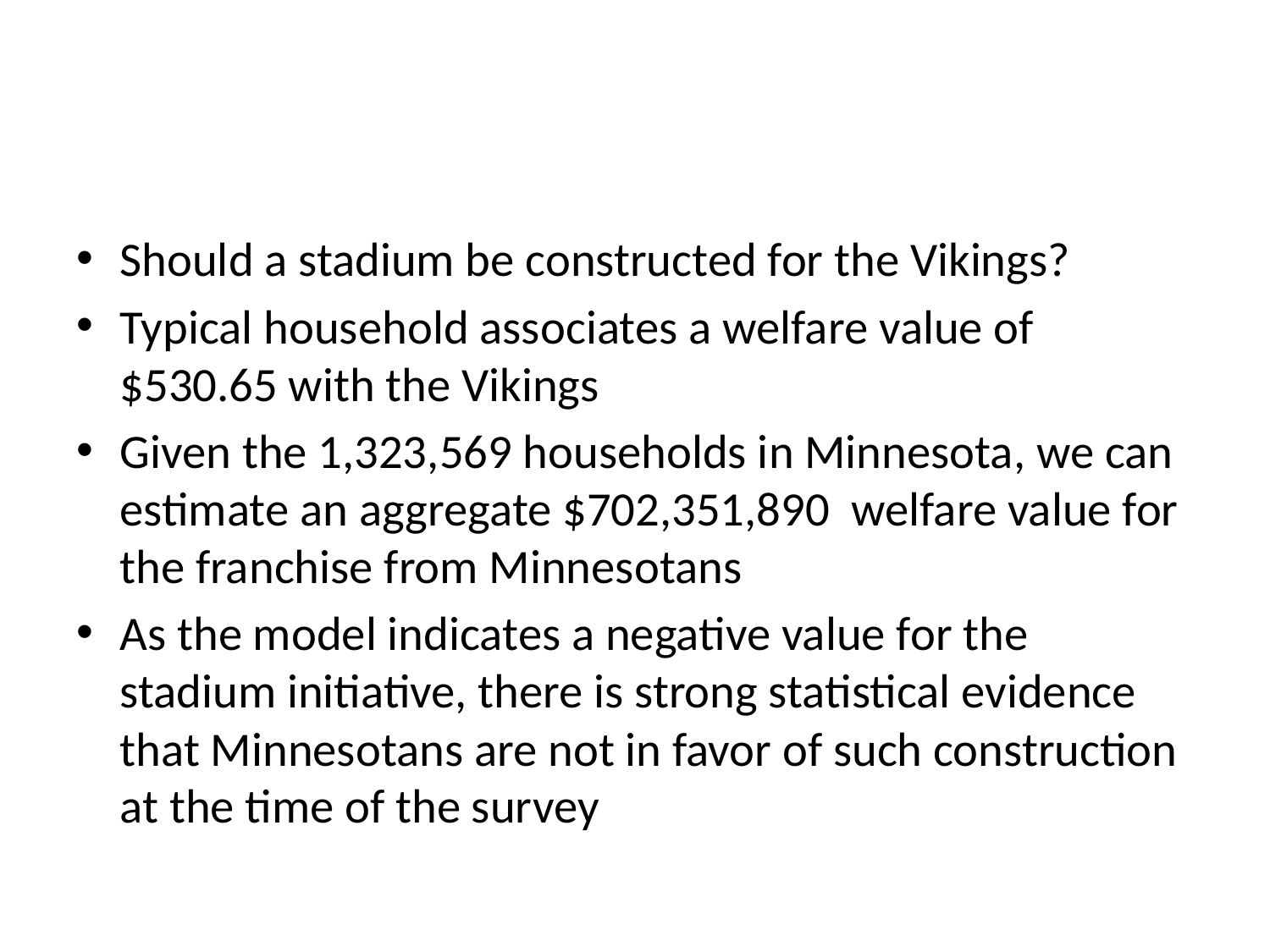

#
Should a stadium be constructed for the Vikings?
Typical household associates a welfare value of $530.65 with the Vikings
Given the 1,323,569 households in Minnesota, we can estimate an aggregate $702,351,890  welfare value for the franchise from Minnesotans
As the model indicates a negative value for the stadium initiative, there is strong statistical evidence that Minnesotans are not in favor of such construction at the time of the survey